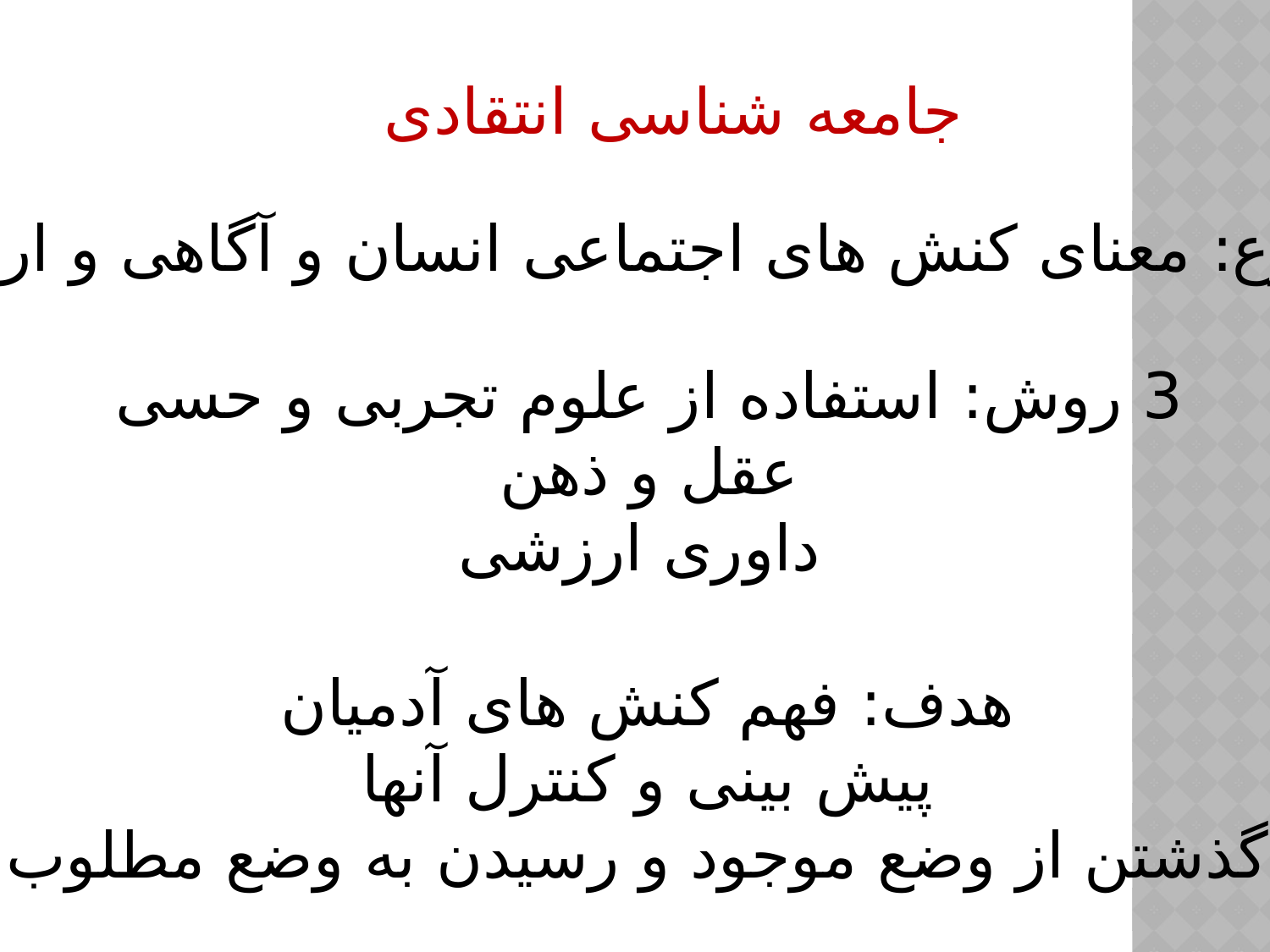

جامعه شناسی انتقادی
موضوع: معنای کنش های اجتماعی انسان و آگاهی و اراده
3 روش: استفاده از علوم تجربی و حسی
عقل و ذهن
 داوری ارزشی
هدف: فهم کنش های آدمیان
پیش بینی و کنترل آنها
 گذشتن از وضع موجود و رسیدن به وضع مطلوب